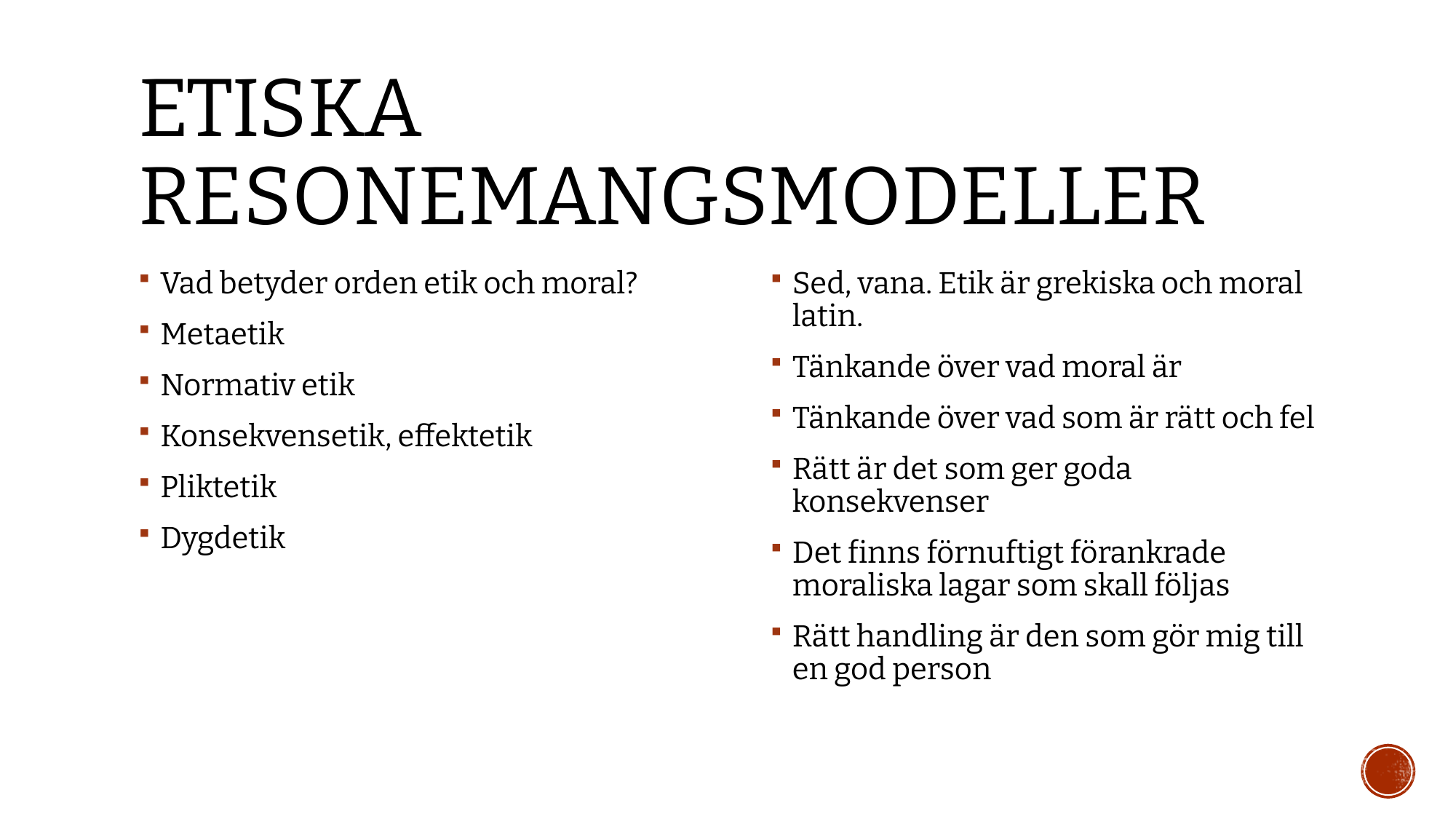

# Etiska resonemangsmodeller
Vad betyder orden etik och moral?
Metaetik
Normativ etik
Konsekvensetik, effektetik
Pliktetik
Dygdetik
Sed, vana. Etik är grekiska och moral latin.
Tänkande över vad moral är
Tänkande över vad som är rätt och fel
Rätt är det som ger goda konsekvenser
Det finns förnuftigt förankrade moraliska lagar som skall följas
Rätt handling är den som gör mig till en god person